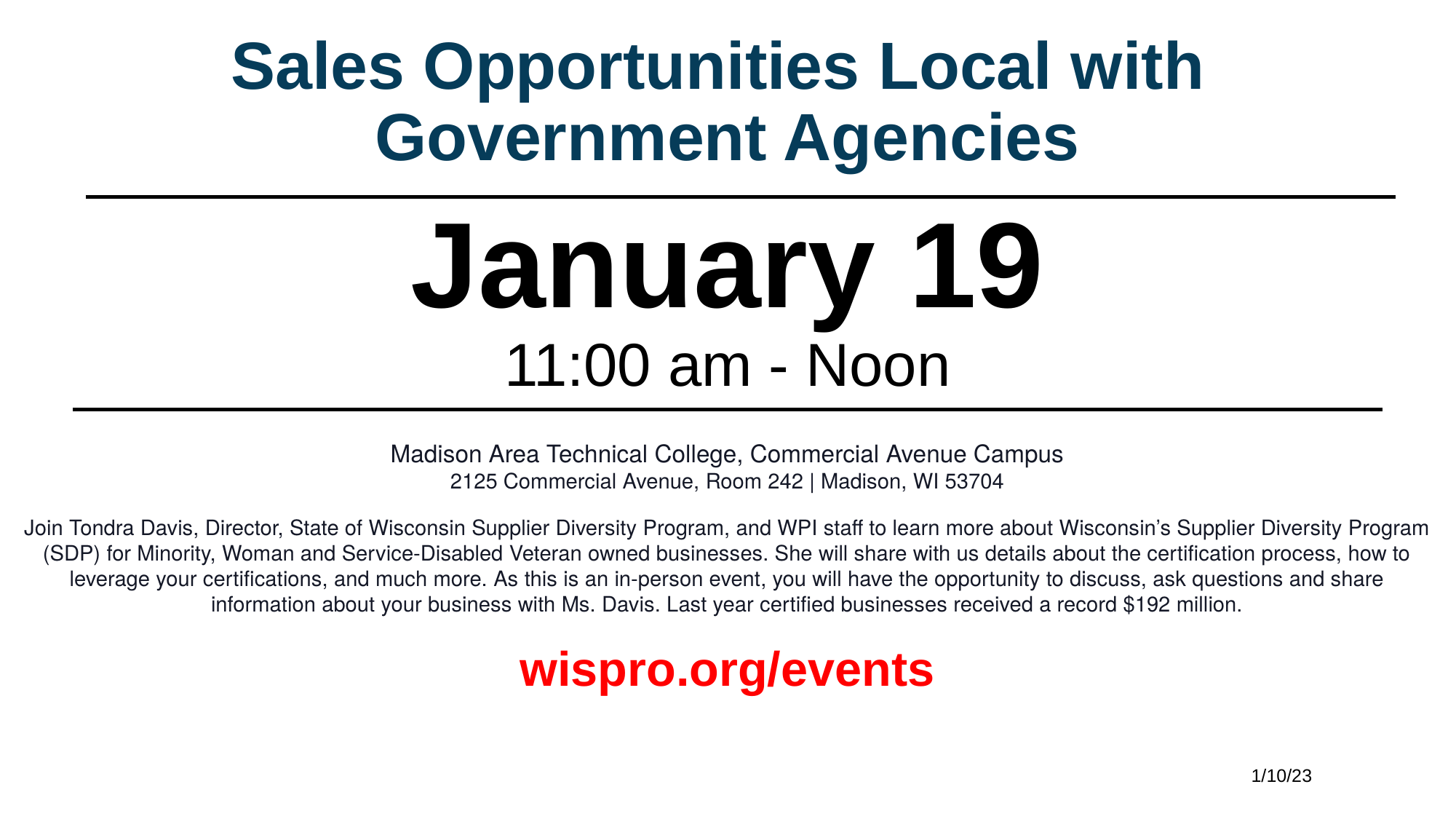

Sales Opportunities Local with
Government Agencies
January 19
11:00 am - Noon
Madison Area Technical College, Commercial Avenue Campus
2125 Commercial Avenue, Room 242 | Madison, WI 53704
Join Tondra Davis, Director, State of Wisconsin Supplier Diversity Program, and WPI staff to learn more about Wisconsin’s Supplier Diversity Program (SDP) for Minority, Woman and Service-Disabled Veteran owned businesses. She will share with us details about the certification process, how to leverage your certifications, and much more. As this is an in-person event, you will have the opportunity to discuss, ask questions and share information about your business with Ms. Davis. Last year certified businesses received a record $192 million.
wispro.org/events
1/10/23